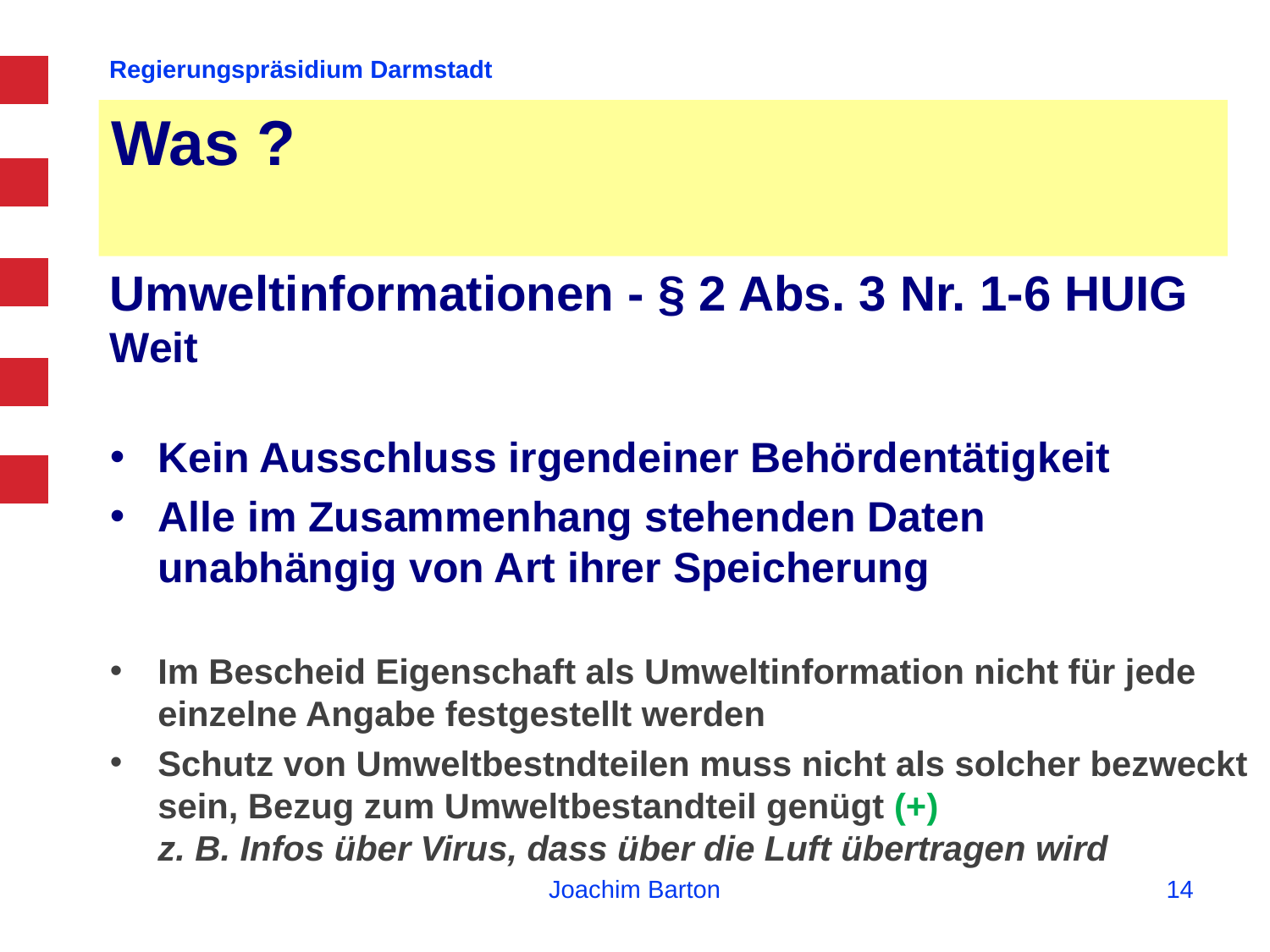

# Was ?
Umweltinformationen - § 2 Abs. 3 Nr. 1-6 HUIG
Weit
Kein Ausschluss irgendeiner Behördentätigkeit
Alle im Zusammenhang stehenden Daten
unabhängig von Art ihrer Speicherung
Im Bescheid Eigenschaft als Umweltinformation nicht für jede einzelne Angabe festgestellt werden
Schutz von Umweltbestndteilen muss nicht als solcher bezweckt sein, Bezug zum Umweltbestandteil genügt (+)
z. B. Infos über Virus, dass über die Luft übertragen wird

Joachim Barton
14